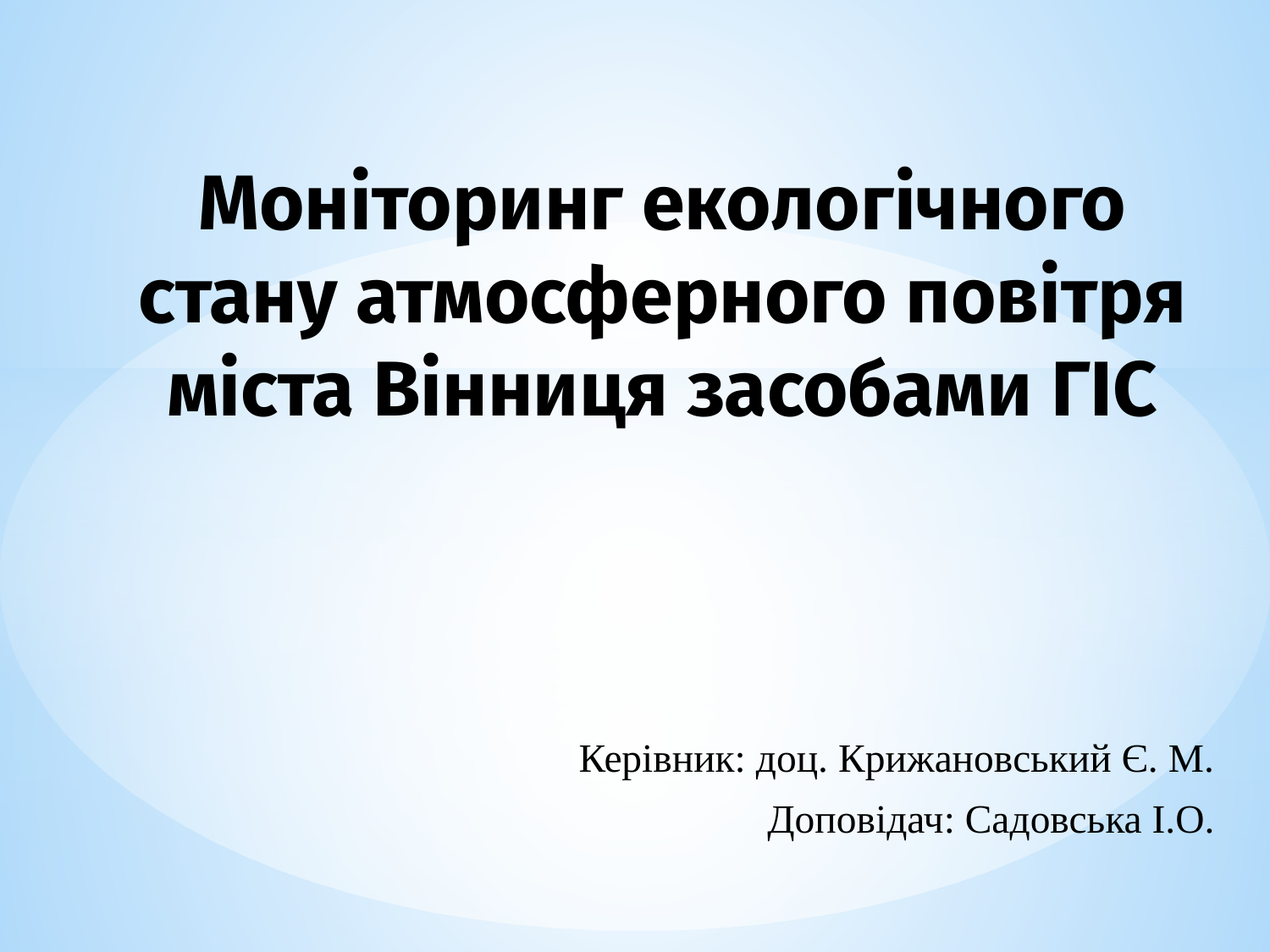

# Моніторинг екологічного стану атмосферного повітря міста Вінниця засобами ГІС
Керівник: доц. Крижановський Є. М.
Доповідач: Садовська І.О.